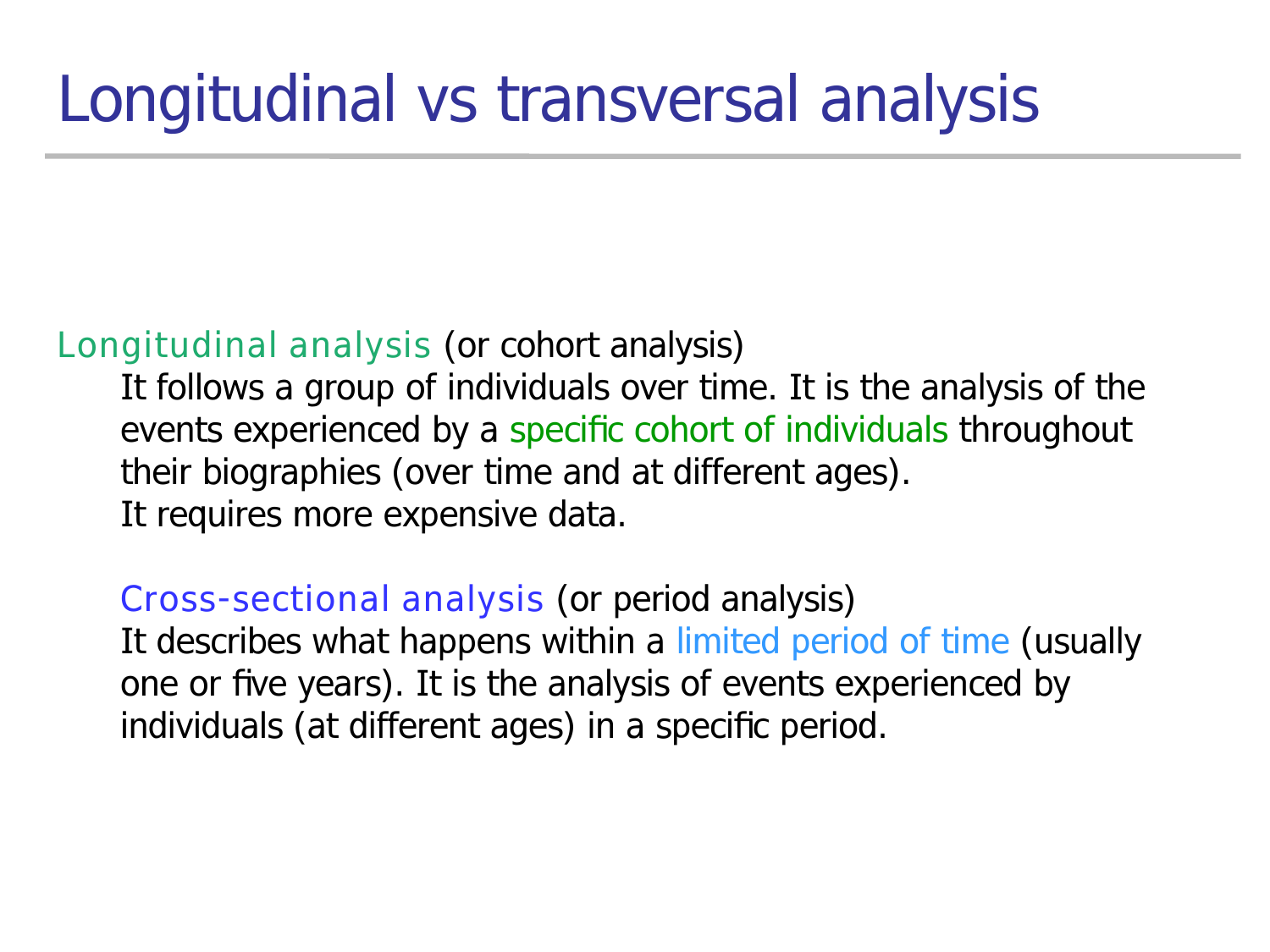

# Longitudinal vs transversal analysis
Longitudinal analysis (or cohort analysis)
It follows a group of individuals over time. It is the analysis of the events experienced by a specific cohort of individuals throughout their biographies (over time and at different ages).
It requires more expensive data.

Cross-sectional analysis (or period analysis)
It describes what happens within a limited period of time (usually one or five years). It is the analysis of events experienced by individuals (at different ages) in a specific period.